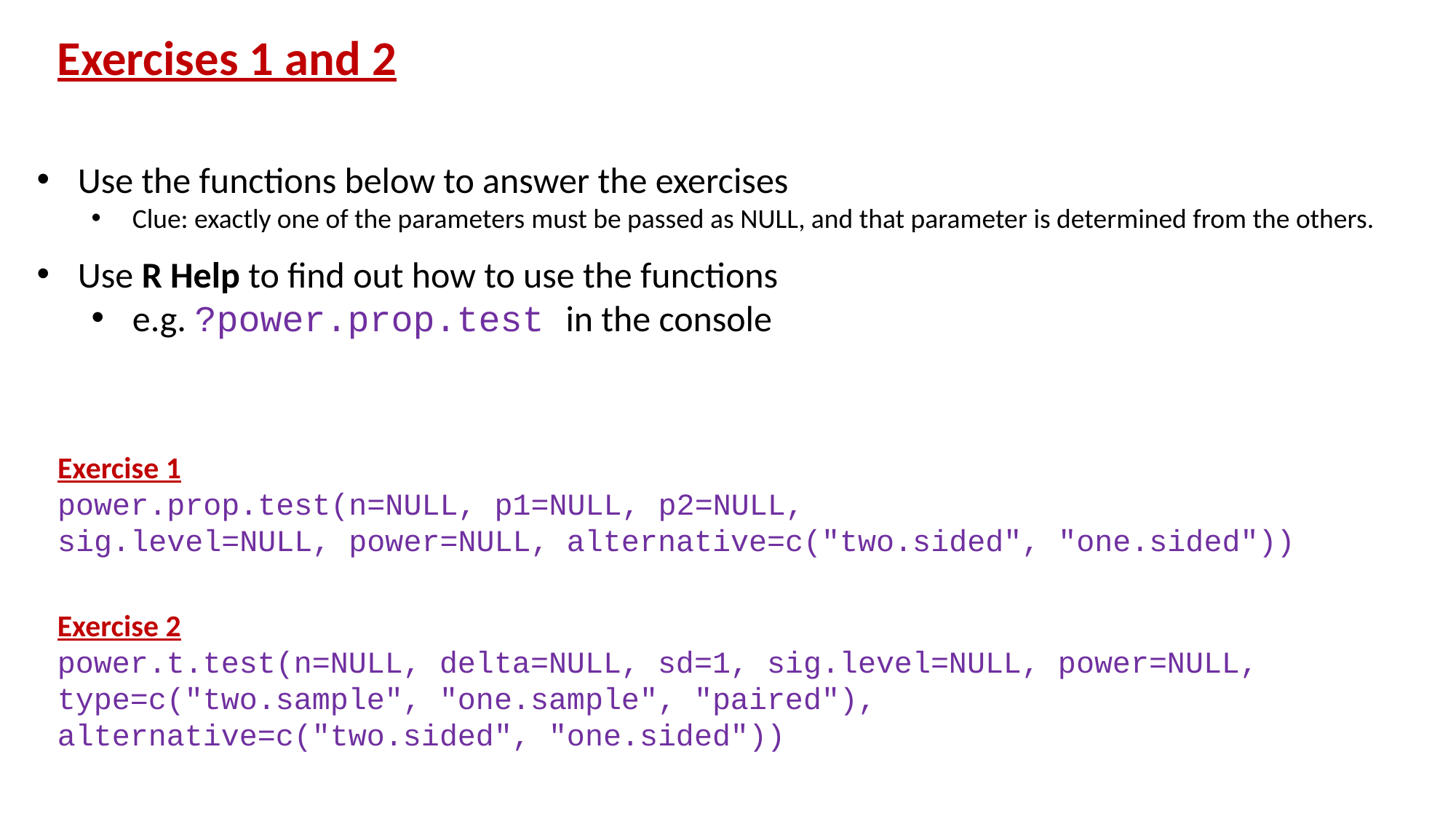

Exercises 1 and 2
Use the functions below to answer the exercises
Clue: exactly one of the parameters must be passed as NULL, and that parameter is determined from the others.

Use R Help to find out how to use the functions
e.g. ?power.prop.test in the console
Exercise 1
power.prop.test(n=NULL, p1=NULL, p2=NULL,
sig.level=NULL, power=NULL, alternative=c("two.sided", "one.sided"))

Exercise 2
power.t.test(n=NULL, delta=NULL, sd=1, sig.level=NULL, power=NULL, type=c("two.sample", "one.sample", "paired"),
alternative=c("two.sided", "one.sided"))